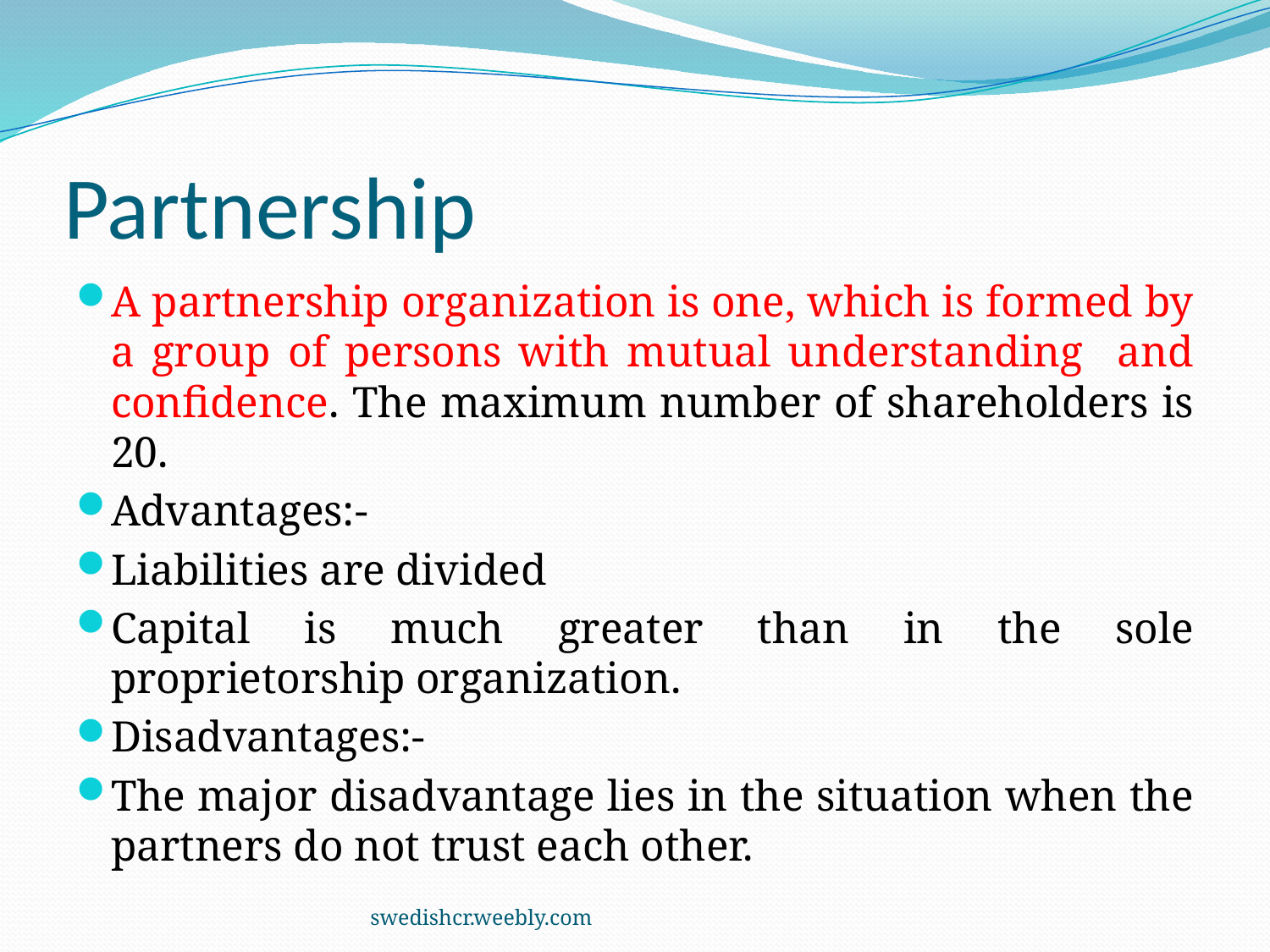

# Partnership
A partnership organization is one, which is formed by a group of persons with mutual understanding  and confidence. The maximum number of shareholders is 20.
Advantages:-
Liabilities are divided
Capital is much greater than in the sole proprietorship organization.
Disadvantages:-
The major disadvantage lies in the situation when the partners do not trust each other.

swedishcr.weebly.com